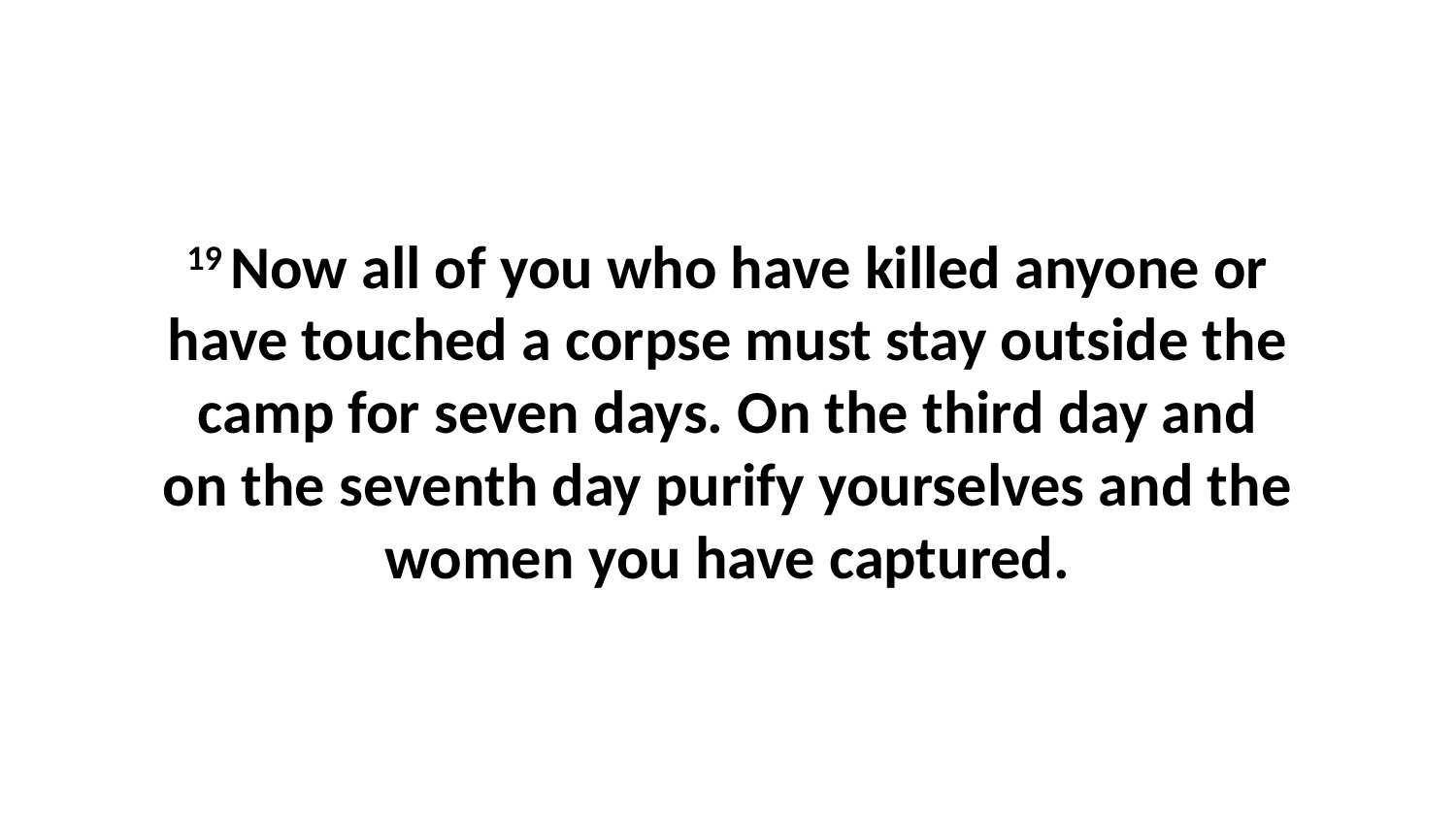

19 Now all of you who have killed anyone or have touched a corpse must stay outside the camp for seven days. On the third day and on the seventh day purify yourselves and the women you have captured.